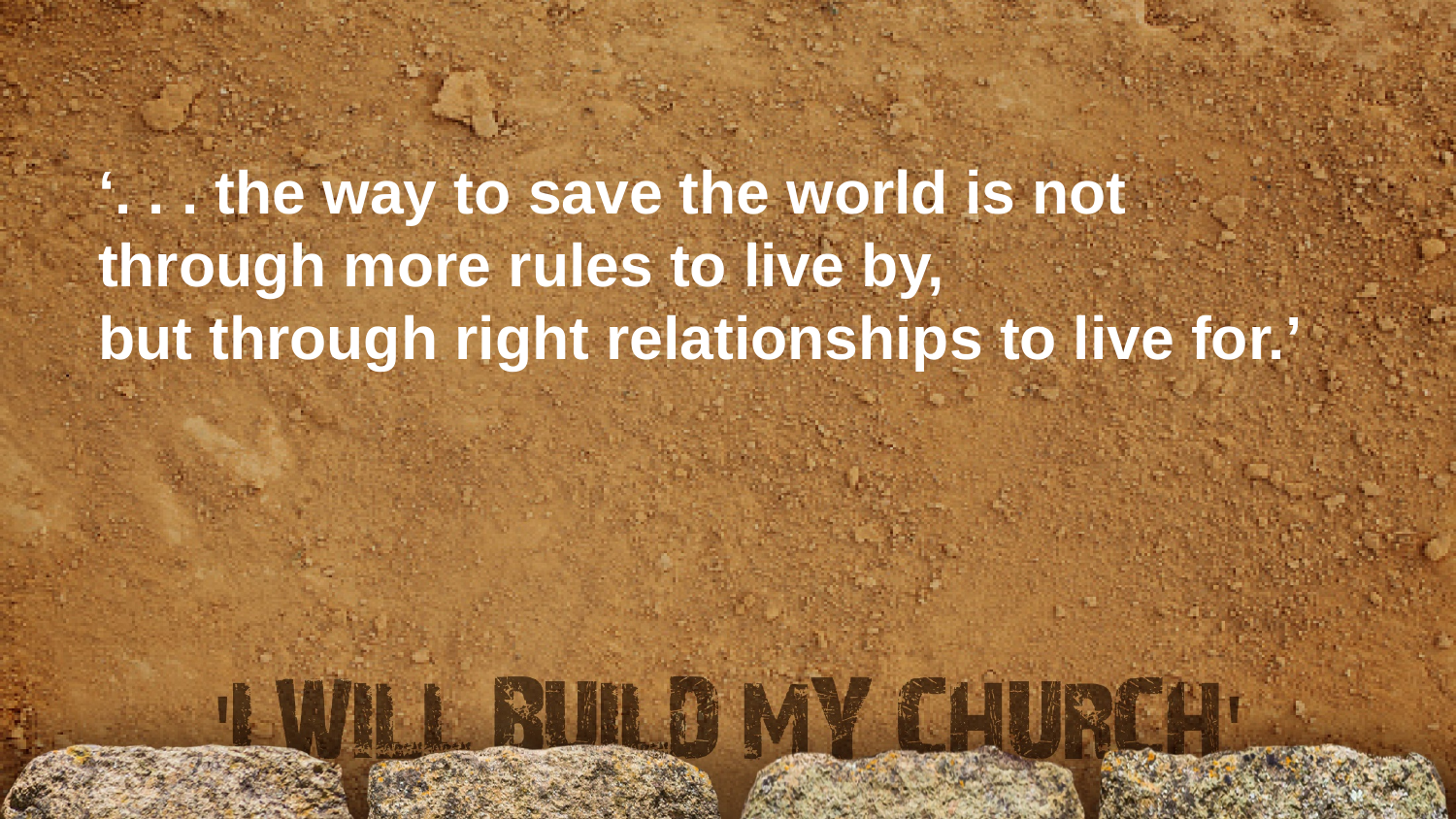

‘. . . the way to save the world is not through more rules to live by,
but through right relationships to live for.’